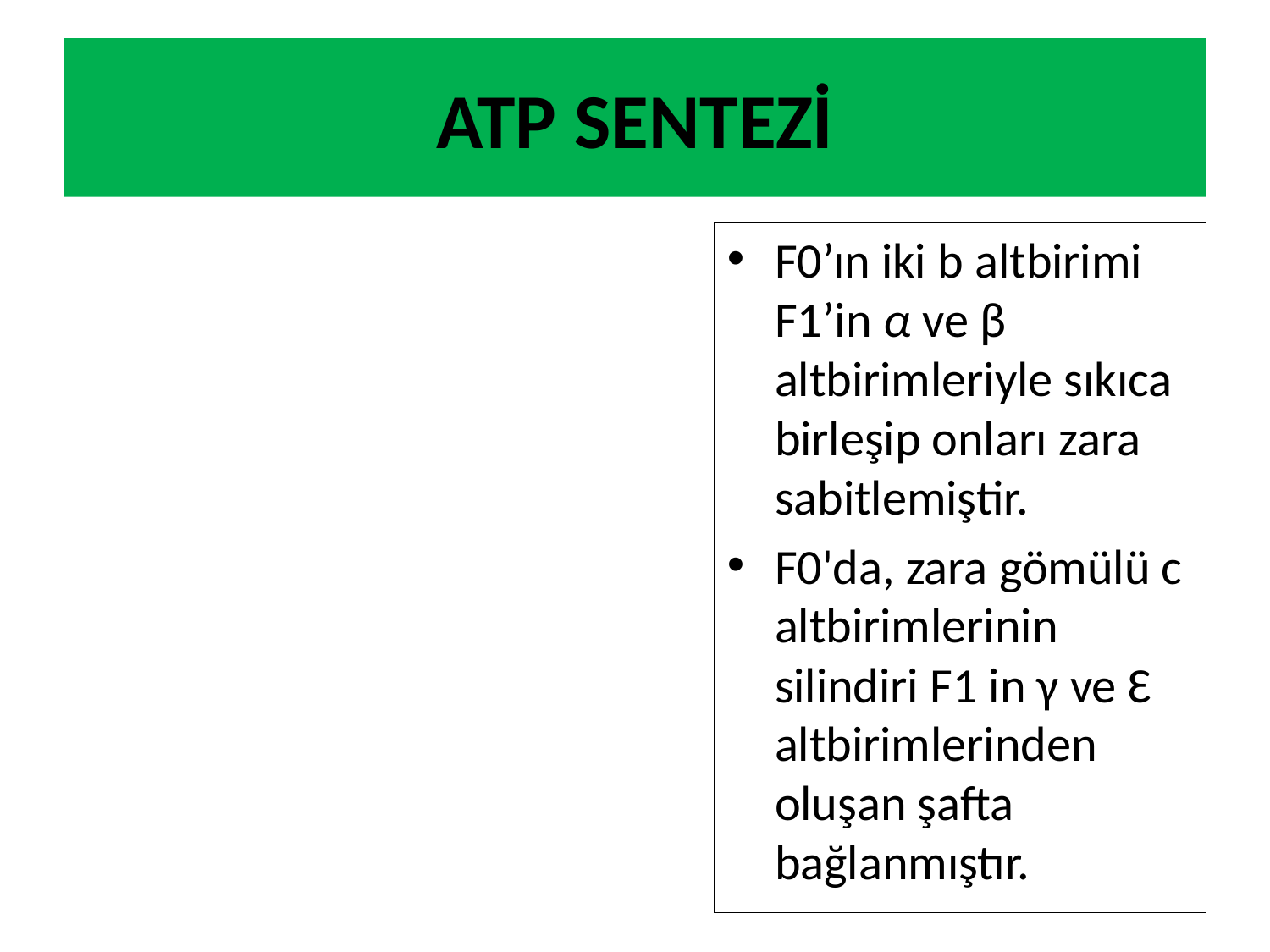

# ATP SENTEZİ
F0’ın iki b altbirimi F1’in α ve β altbirimleriyle sıkıca
birleşip onları zara sabitlemiştir.
F0'da, zara gömülü c altbirimlerinin silindiri F1 in γ ve Ɛ altbirimlerinden oluşan şafta bağlanmıştır.